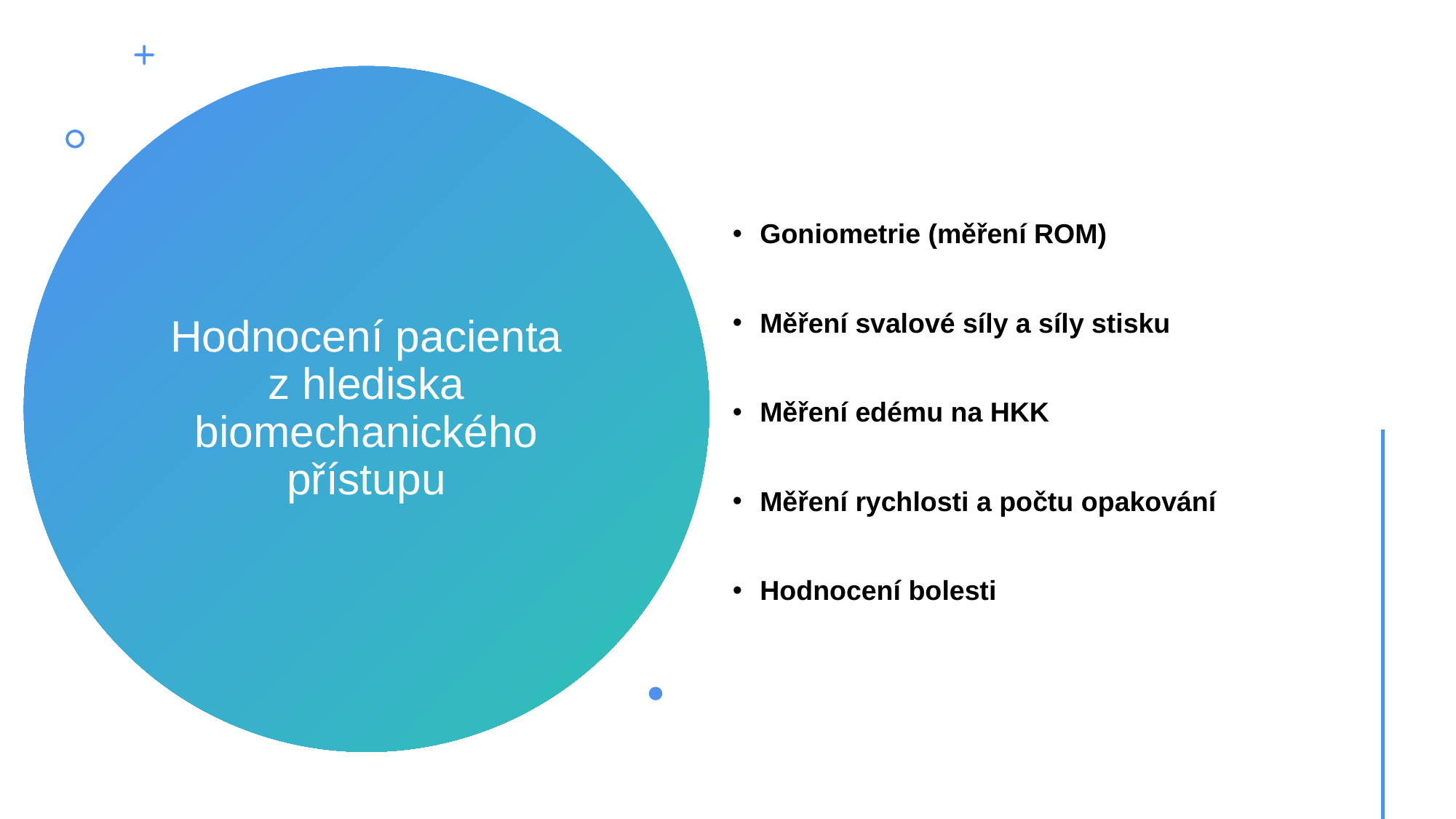

Goniometrie (měření ROM)

Měření svalové síly a síly stisku

Měření edému na HKK

Měření rychlosti a počtu opakování

Hodnocení bolesti

# Hodnocení pacienta z hlediska biomechanického přístupu